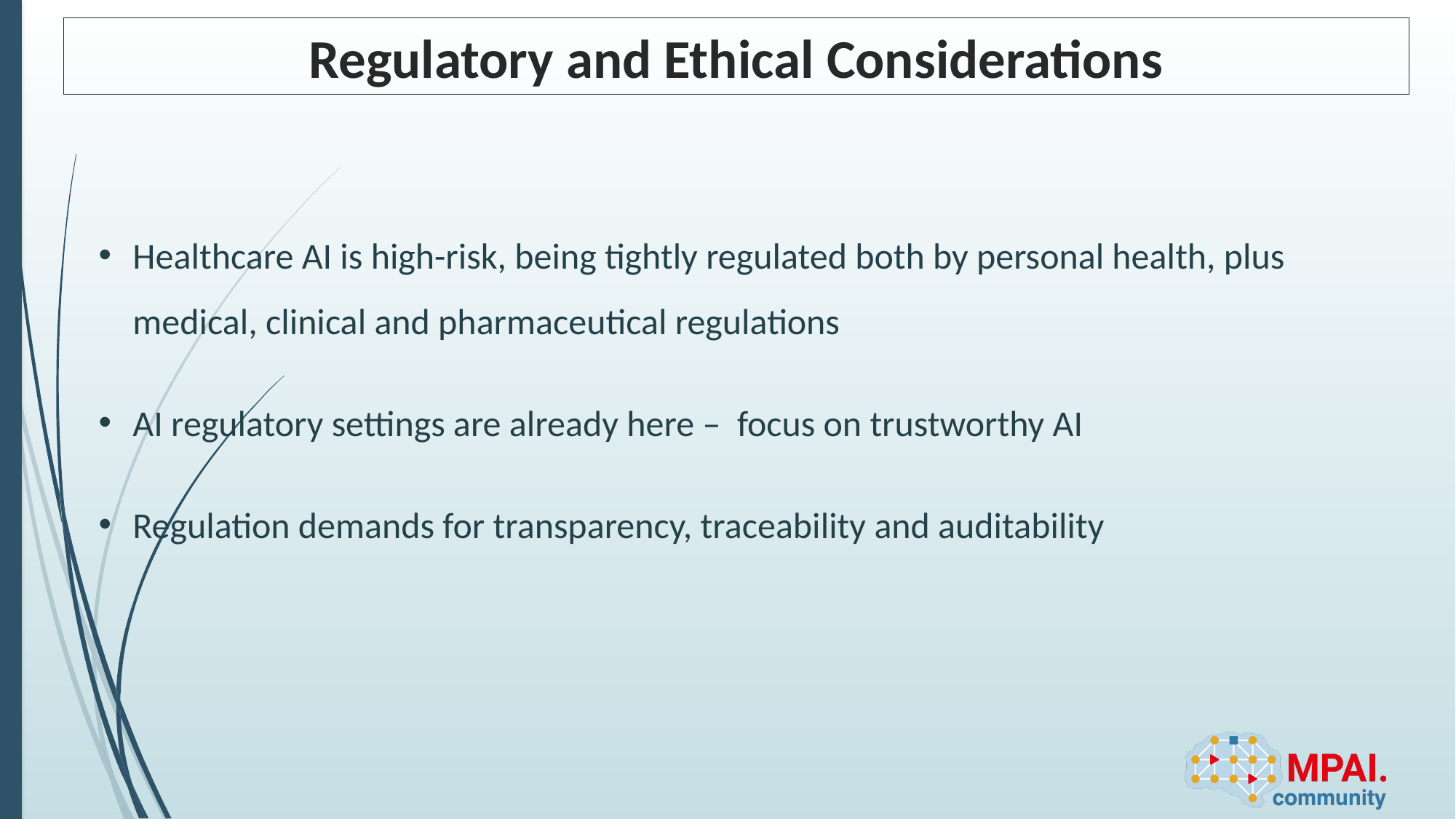

Regulatory and Ethical Considerations
Healthcare AI is high-risk, being tightly regulated both by personal health, plus medical, clinical and pharmaceutical regulations
AI regulatory settings are already here –  focus on trustworthy AI
Regulation demands for transparency, traceability and auditability